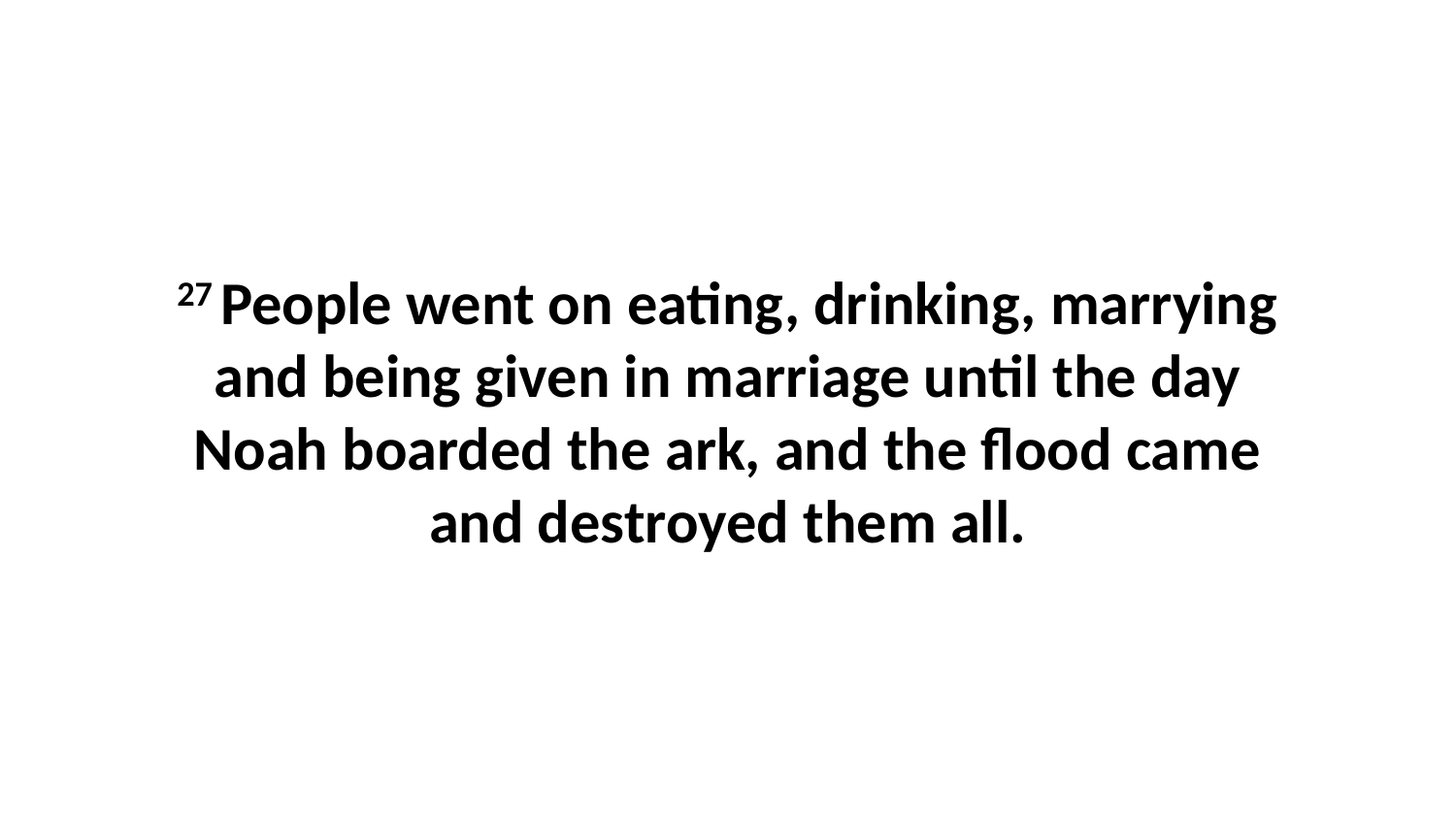

27 People went on eating, drinking, marrying and being given in marriage until the day Noah boarded the ark, and the flood came and destroyed them all.